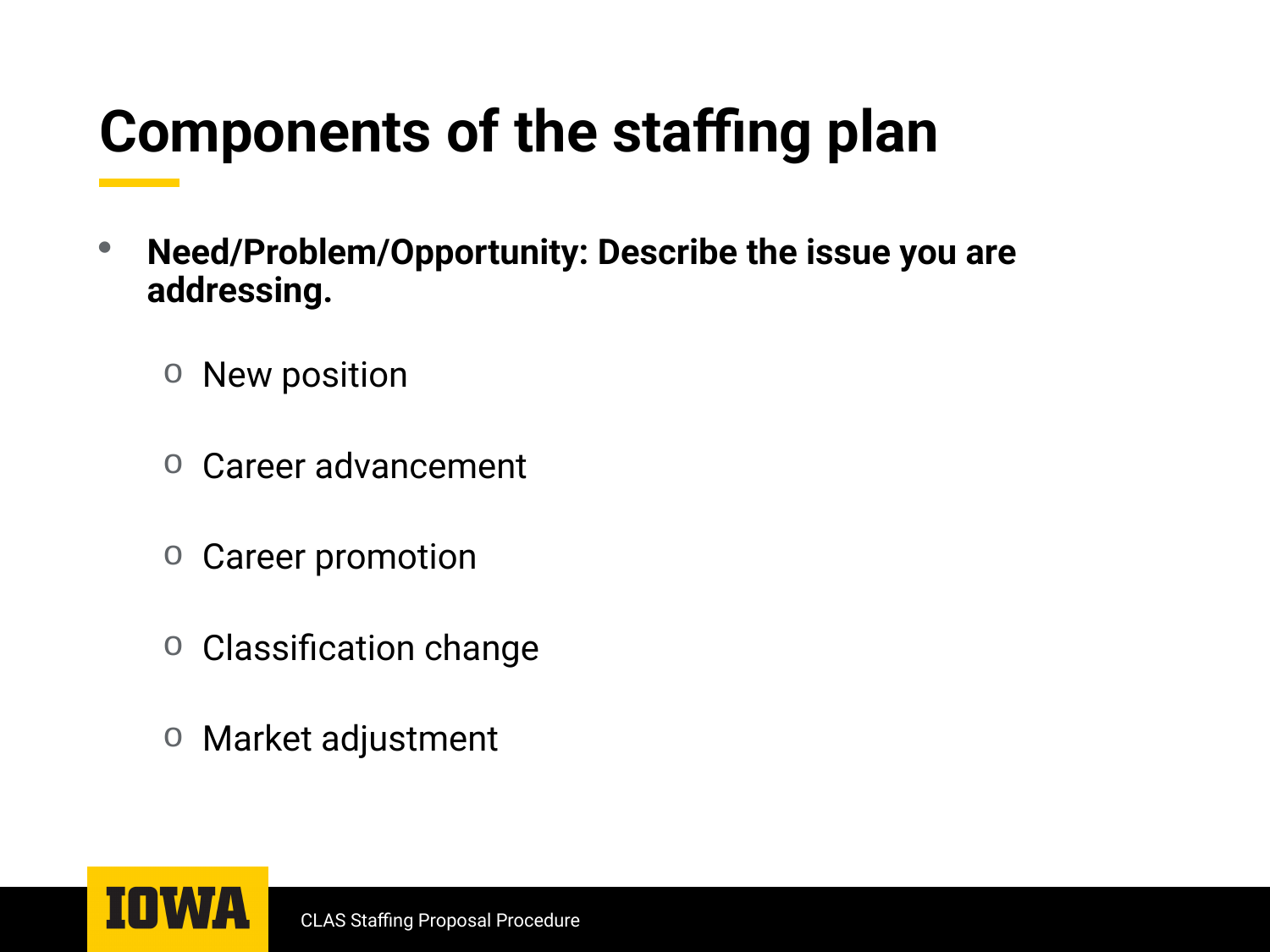

# Components of the staffing plan
Need/Problem/Opportunity: Describe the issue you are addressing.
New position
Career advancement
Career promotion
Classification change
Market adjustment
CLAS Staffing Proposal Procedure